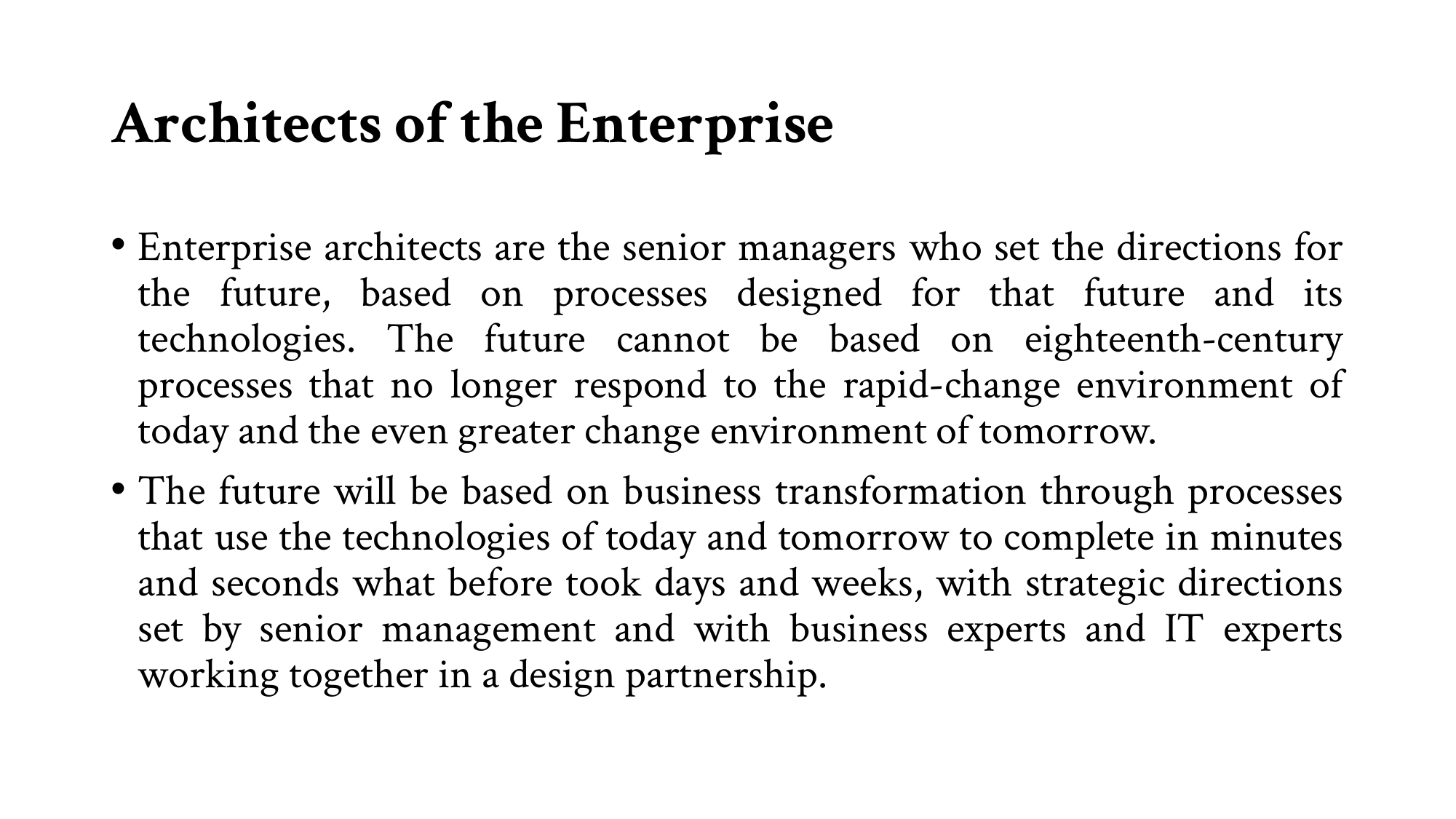

# Architects of the Enterprise
Enterprise architects are the senior managers who set the directions for the future, based on processes designed for that future and its technologies. The future cannot be based on eighteenth-century processes that no longer respond to the rapid-change environment of today and the even greater change environment of tomorrow.
The future will be based on business transformation through processes that use the technologies of today and tomorrow to complete in minutes and seconds what before took days and weeks, with strategic directions set by senior management and with business experts and IT experts working together in a design partnership.